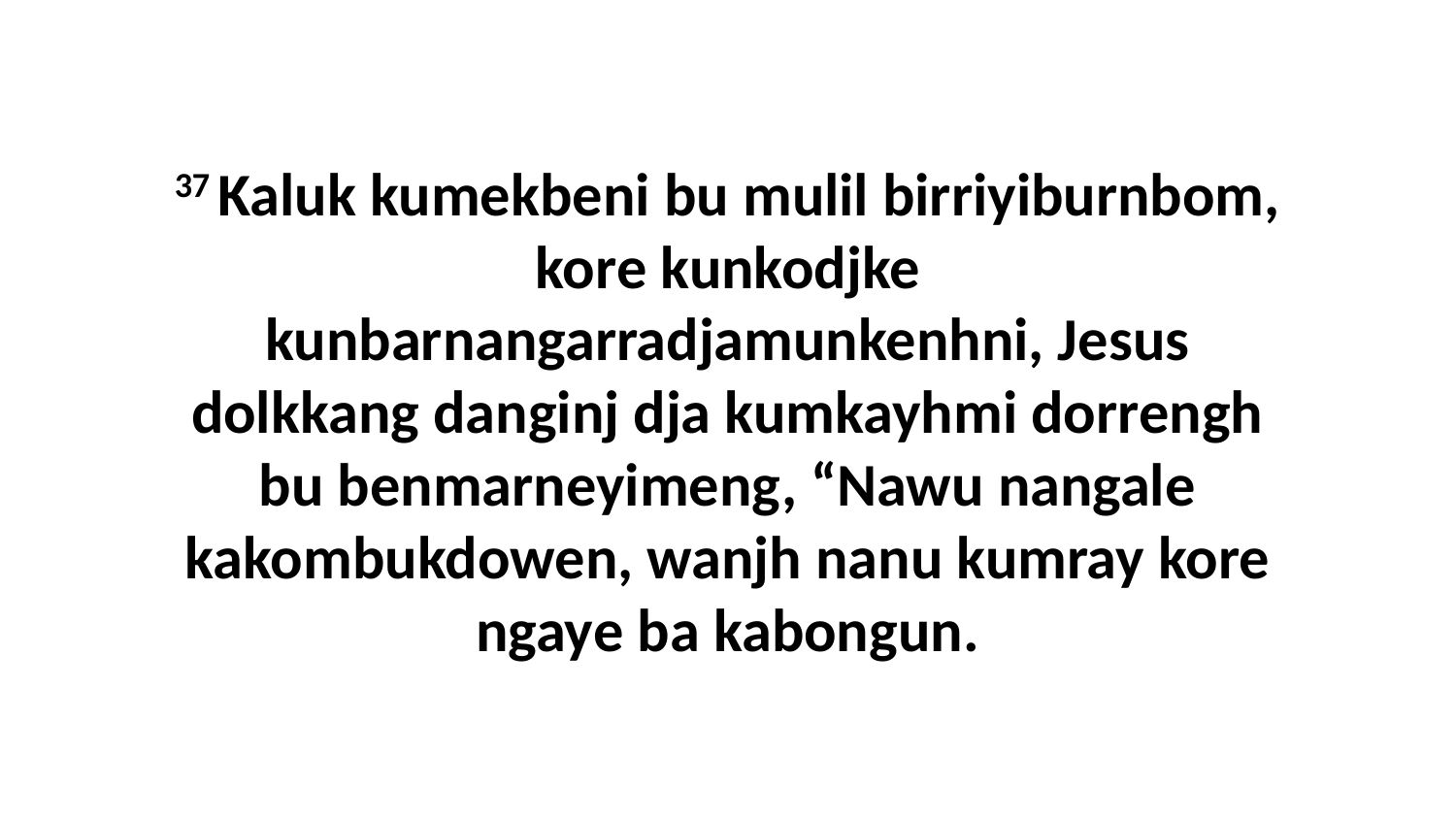

37 Kaluk kumekbeni bu mulil birriyiburnbom, kore kunkodjke kunbarnangarradjamunkenhni, Jesus dolkkang danginj dja kumkayhmi dorrengh bu benmarneyimeng, “Nawu nangale kakombukdowen, wanjh nanu kumray kore ngaye ba kabongun.